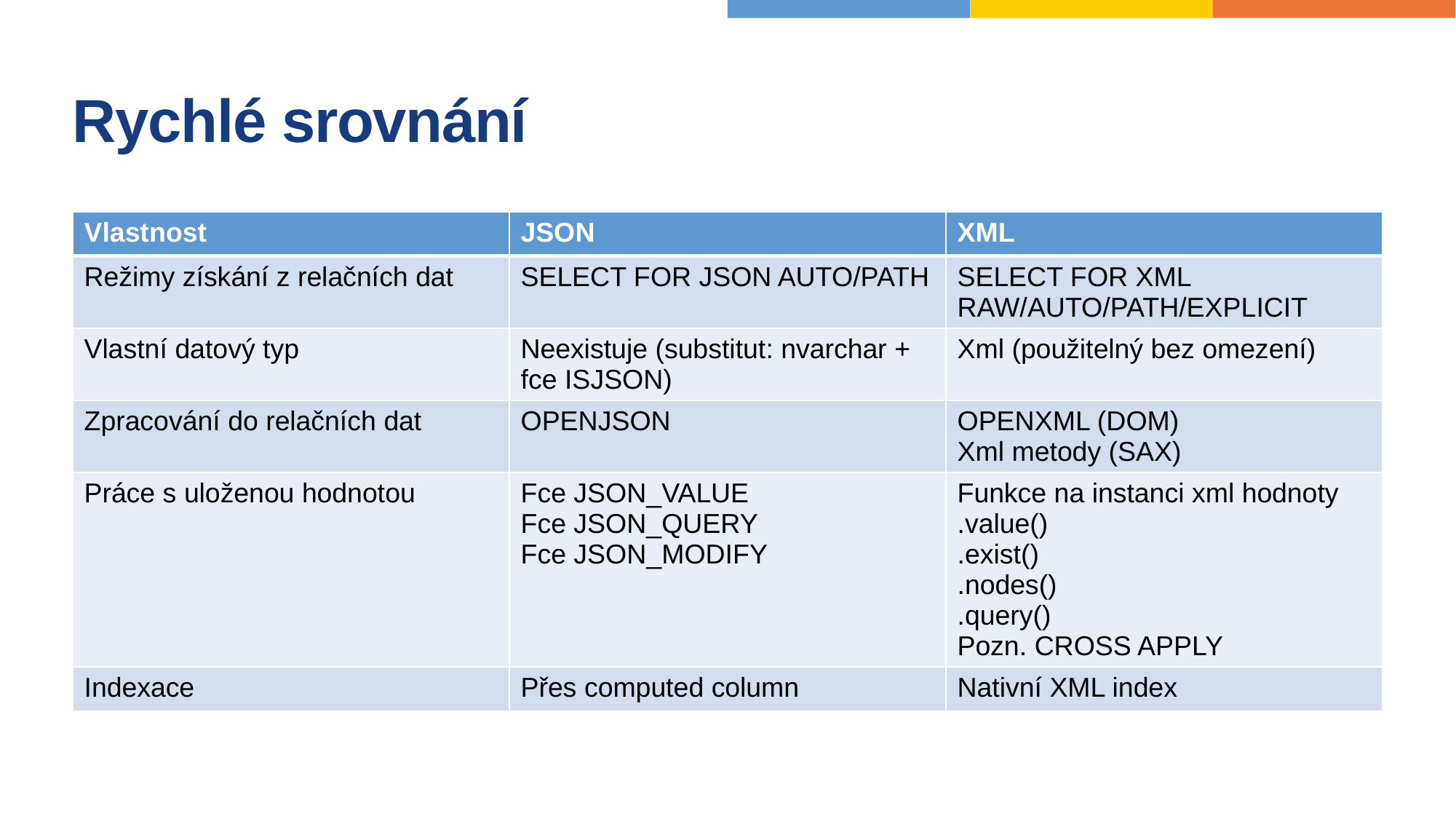

# Rychlé srovnání
| Vlastnost | JSON | XML |
| --- | --- | --- |
| Režimy získání z relačních dat | SELECT FOR JSON AUTO/PATH | SELECT FOR XML RAW/AUTO/PATH/EXPLICIT |
| Vlastní datový typ | Neexistuje (substitut: nvarchar + fce ISJSON) | Xml (použitelný bez omezení) |
| Zpracování do relačních dat | OPENJSON | OPENXML (DOM) Xml metody (SAX) |
| Práce s uloženou hodnotou | Fce JSON\_VALUE Fce JSON\_QUERY Fce JSON\_MODIFY | Funkce na instanci xml hodnoty .value() .exist() .nodes() .query() Pozn. CROSS APPLY |
| Indexace | Přes computed column | Nativní XML index |